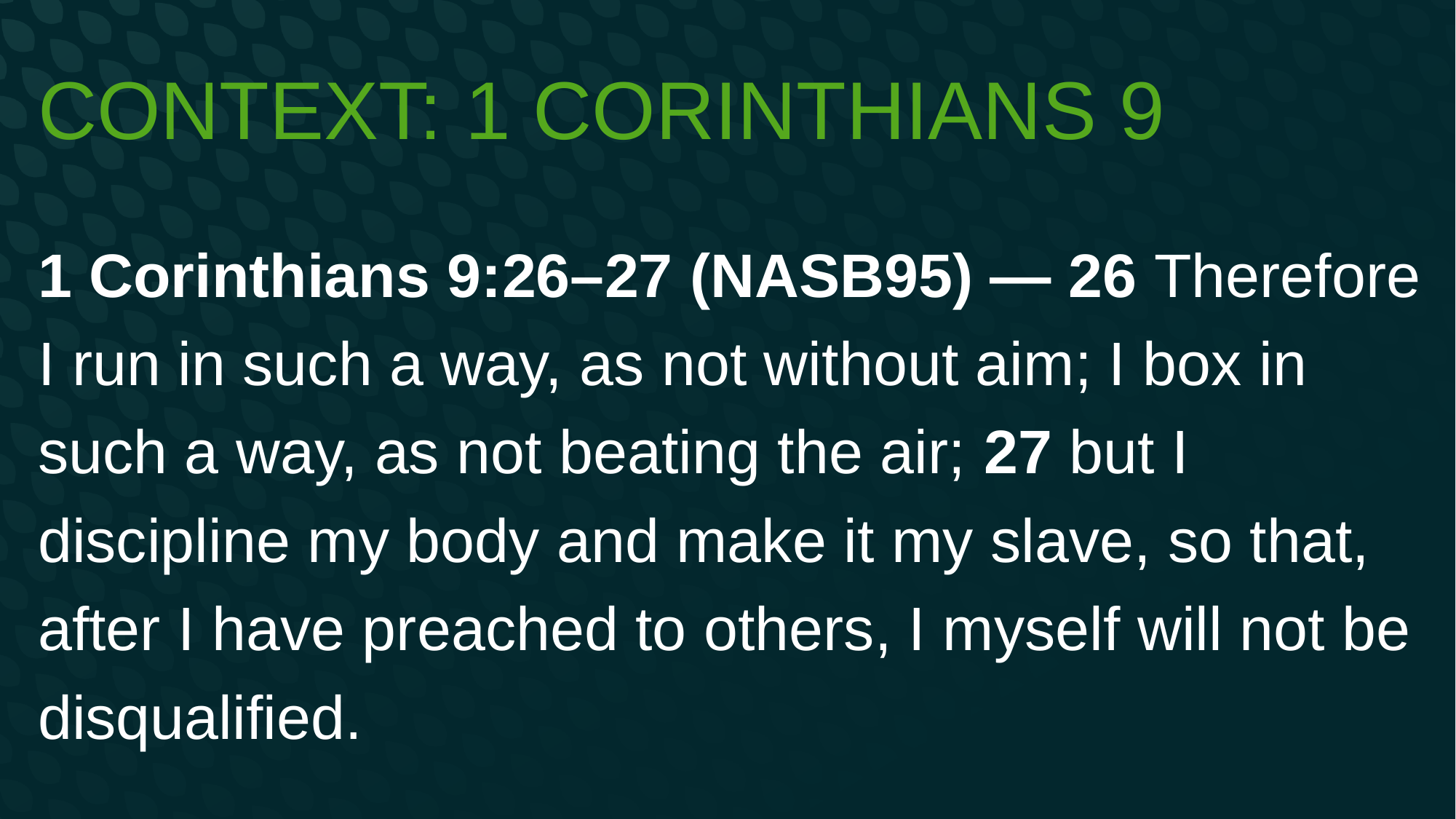

# Context: 1 Corinthians 9
1 Corinthians 9:26–27 (NASB95) — 26 Therefore I run in such a way, as not without aim; I box in such a way, as not beating the air; 27 but I discipline my body and make it my slave, so that, after I have preached to others, I myself will not be disqualified.